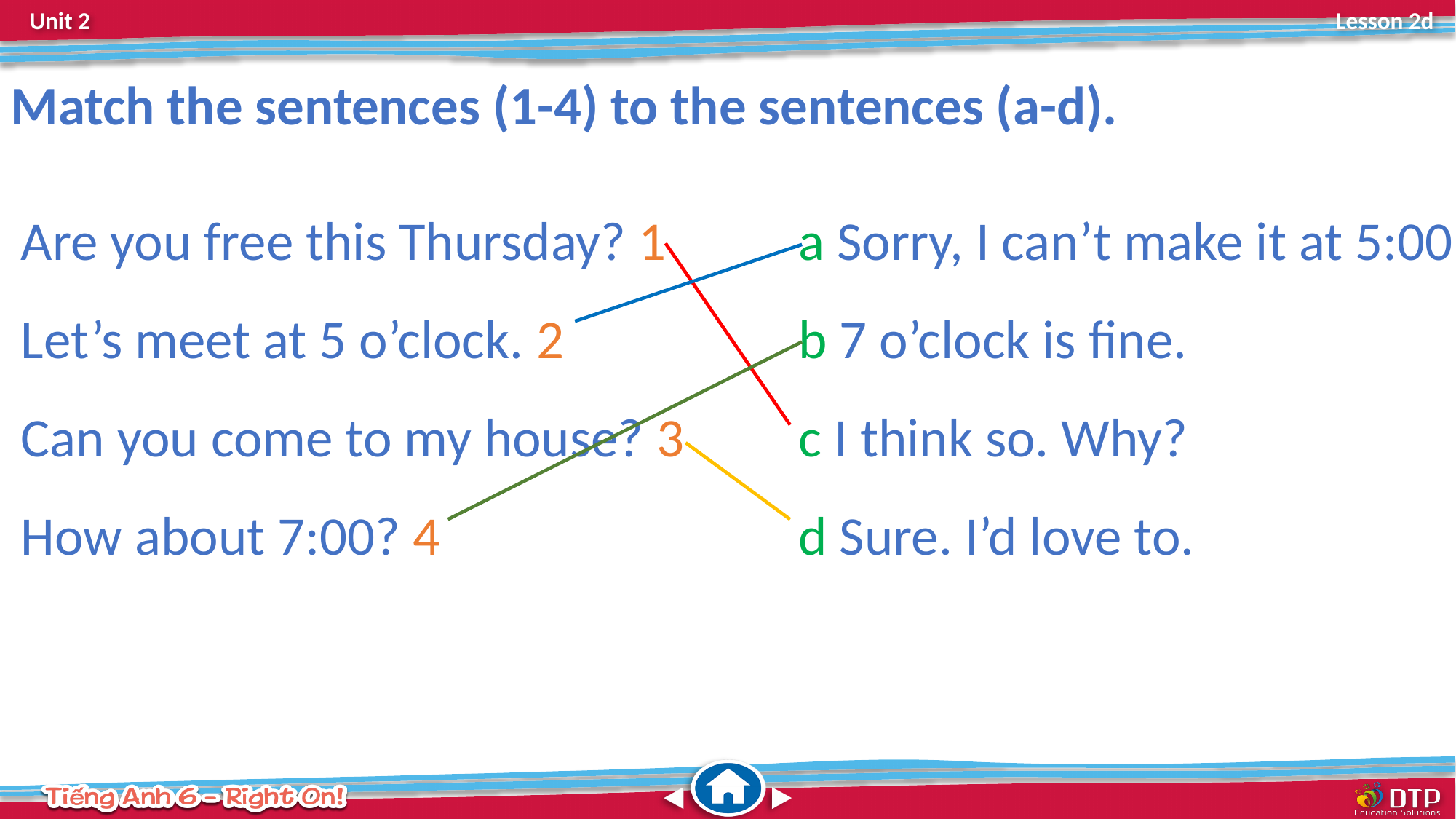

Match the sentences (1-4) to the sentences (a-d).
Are you free this Thursday? 1
Let’s meet at 5 o’clock. 2
Can you come to my house? 3
How about 7:00? 4
a Sorry, I can’t make it at 5:00.
b 7 o’clock is fine.
c I think so. Why?
d Sure. I’d love to.